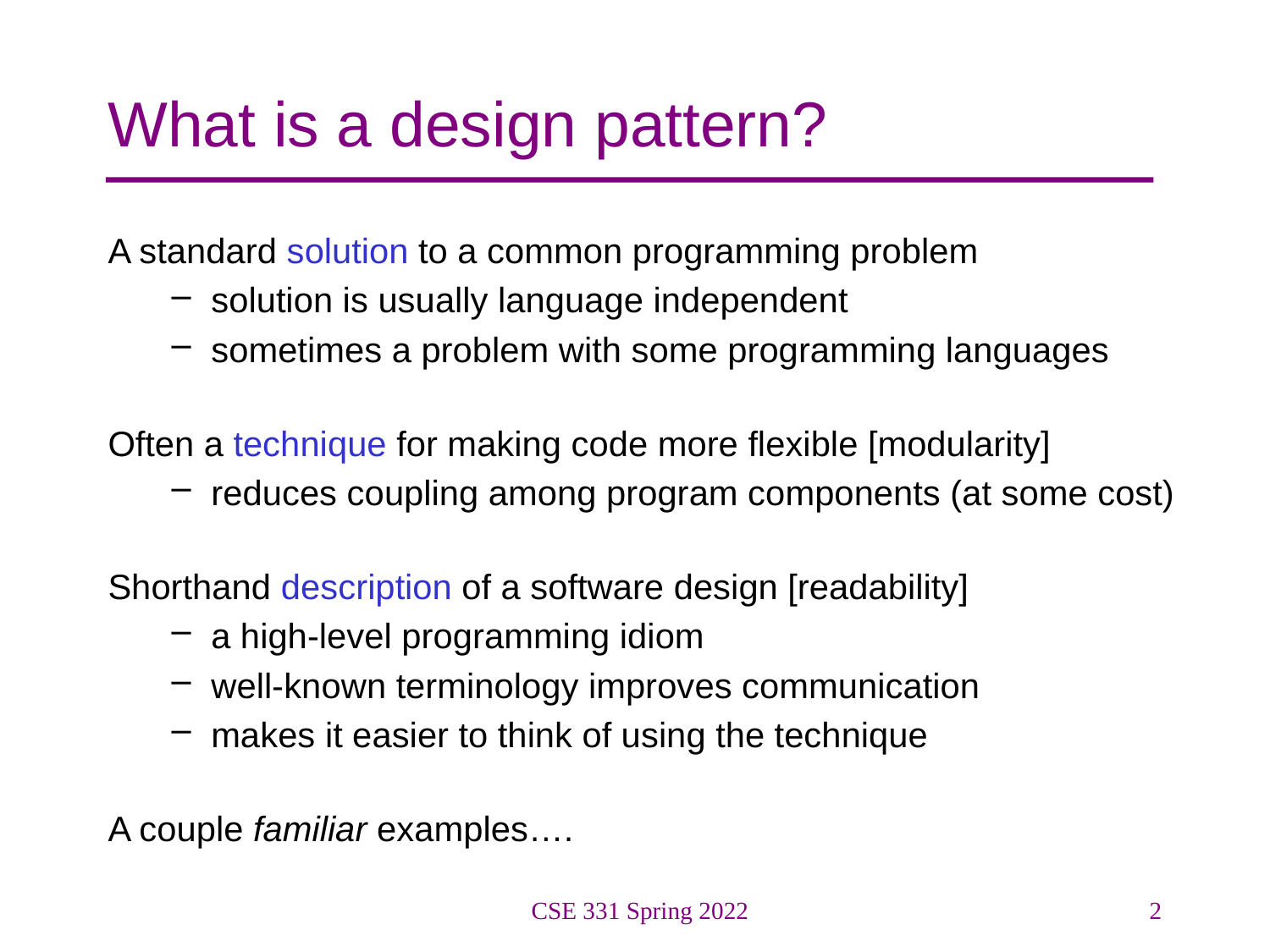

# What is a design pattern?
A standard solution to a common programming problem
solution is usually language independent
sometimes a problem with some programming languages

Often a technique for making code more flexible [modularity]
reduces coupling among program components (at some cost)

Shorthand description of a software design [readability]
a high-level programming idiom
well-known terminology improves communication
makes it easier to think of using the technique

A couple familiar examples….
CSE 331 Spring 2022
2